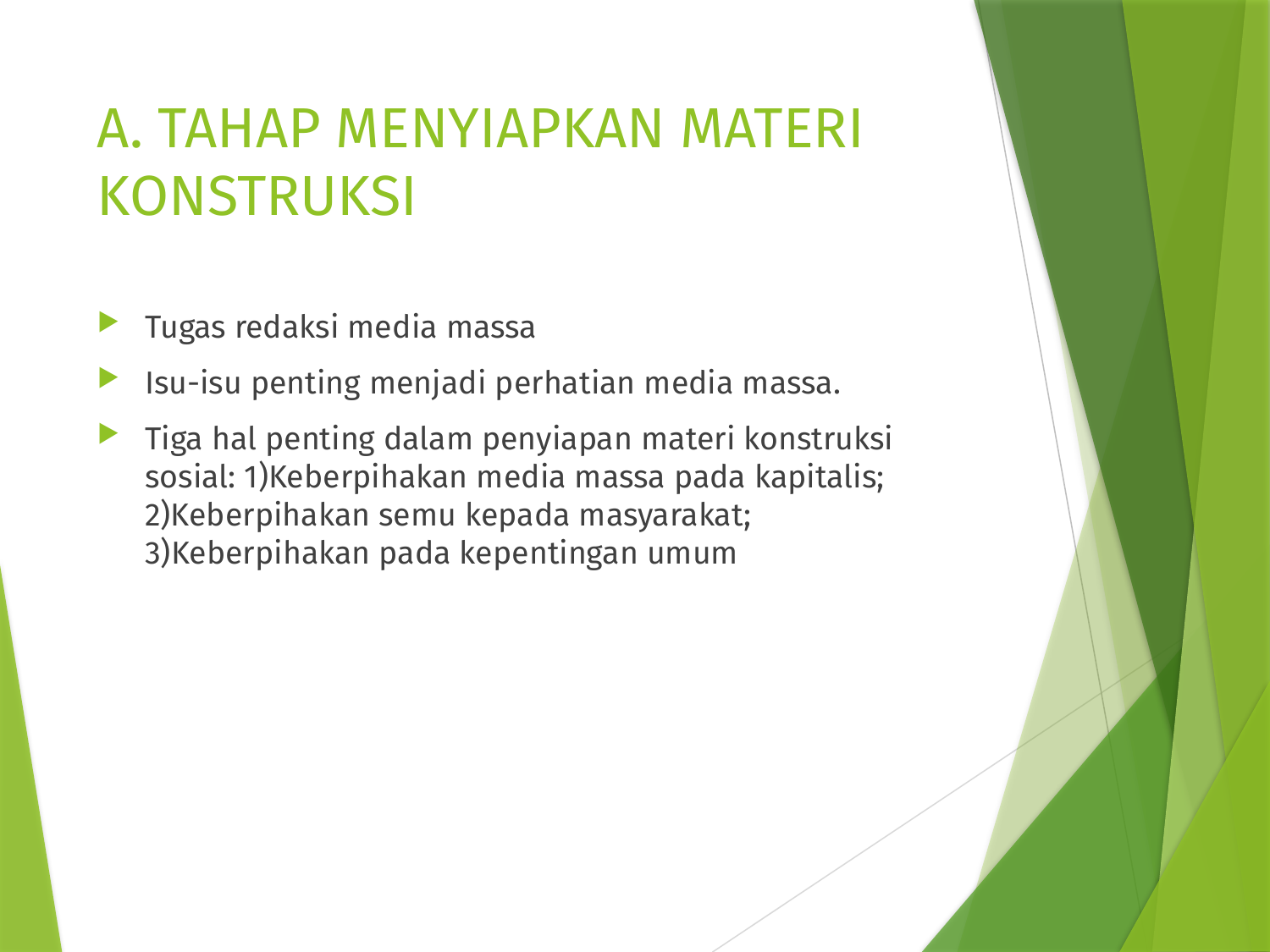

# A. TAHAP MENYIAPKAN MATERI KONSTRUKSI
Tugas redaksi media massa
Isu-isu penting menjadi perhatian media massa.
Tiga hal penting dalam penyiapan materi konstruksi sosial: 1)Keberpihakan media massa pada kapitalis; 2)Keberpihakan semu kepada masyarakat; 3)Keberpihakan pada kepentingan umum